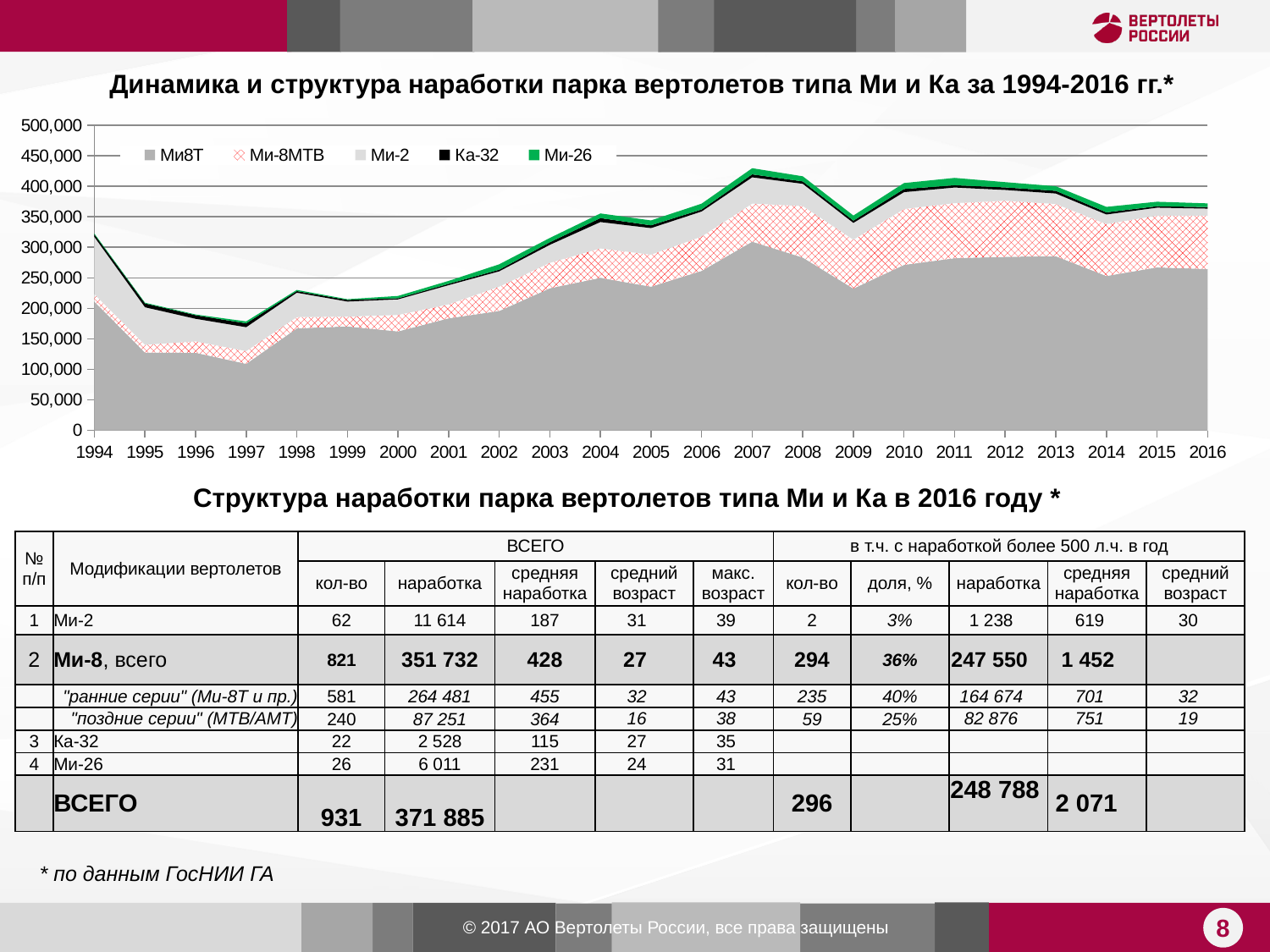

Динамика и структура наработки парка вертолетов типа Ми и Ка за 1994-2016 гг.*

### Chart

| Category | Ми8Т | Ми-8МТВ | Ми-2 | Ка-32 | Ми-26 |
|---|---|---|---|---|---|
| 1994 | 211187.0 | 11987.0 | 93705.0 | 4222.0 | 1297.0 |
| 1995 | 127649.0 | 12612.0 | 61452.0 | 6358.0 | 1043.0 |
| 1996 | 127237.0 | 18623.0 | 36997.0 | 5953.0 | 1147.0 |
| 1997 | 109112.0 | 20865.0 | 39129.0 | 6327.0 | 3115.0 |
| 1998 | 167159.0 | 18398.0 | 40075.0 | 2532.0 | 2006.0 |
| 1999 | 170392.0 | 15876.0 | 24849.0 | 2711.0 | 1108.0 |
| 2000 | 162219.0 | 26997.0 | 25481.0 | 1878.0 | 3691.0 |
| 2001 | 183731.0 | 22674.0 | 31612.0 | 2141.0 | 4807.0 |
| 2002 | 195786.0 | 39725.0 | 25160.0 | 2563.0 | 8876.0 |
| 2003 | 232868.0 | 41623.0 | 29514.0 | 4188.0 | 7028.0 |
| 2004 | 249920.0 | 48243.0 | 43249.0 | 6406.0 | 7649.0 |
| 2005 | 235481.0 | 52400.0 | 43634.0 | 4410.0 | 8071.0 |
| 2006 | 261348.0 | 56185.0 | 41134.0 | 3352.0 | 9469.0 |
| 2007 | 309267.0 | 62323.0 | 43068.0 | 4786.0 | 10164.0 |
| 2008 | 283221.0 | 84406.0 | 36375.0 | 3970.0 | 8371.0 |
| 2009 | 232378.0 | 80109.0 | 27561.0 | 3636.0 | 8356.0 |
| 2010 | 271267.0 | 91469.0 | 27608.0 | 5139.0 | 9770.0 |
| 2011 | 282177.0 | 90154.0 | 25644.0 | 3718.0 | 11990.0 |
| 2012 | 284424.0 | 91803.0 | 17782.0 | 4104.0 | 8671.0 |
| 2013 | 285466.0 | 85415.0 | 17285.0 | 4340.0 | 7509.0 |
| 2014 | 253024.0 | 84928.0 | 15782.0 | 3522.0 | 8955.0 |
| 2015 | 267140.0 | 84806.0 | 12879.0 | 2468.0 | 7365.0 |
| 2016 | 264481.0 | 87251.0 | 11614.0 | 2528.0 | 6011.0 |
Структура наработки парка вертолетов типа Ми и Ка в 2016 году *
| № п/п | Модификации вертолетов | ВСЕГО |  |  |  |  | в т.ч. с наработкой более 500 л.ч. в год |  |  |  |  |
| --- | --- | --- | --- | --- | --- | --- | --- | --- | --- | --- | --- |
|  |  | кол-во | наработка | средняя наработка | средний возраст | макс. возраст | кол-во | доля, % | наработка | средняя наработка | средний возраст |
| 1 | Ми-2 | 62 | 11 614 | 187 | 31 | 39 | 2 | 3% | 1 238 | 619 | 30 |
| 2 | Ми-8, всего | 821 | 351 732 | 428 | 27 | 43 | 294 | 36% | 247 550 | 1 452 |  |
|  | "ранние серии" (Ми-8Т и пр.) | 581 | 264 481 | 455 | 32 | 43 | 235 | 40% | 164 674 | 701 | 32 |
|  | "поздние серии" (МТВ/АМТ) | 240 | 87 251 | 364 | 16 | 38 | 59 | 25% | 82 876 | 751 | 19 |
| 3 | Ка-32 | 22 | 2 528 | 115 | 27 | 35 |  |  |  |  |  |
| 4 | Ми-26 | 26 | 6 011 | 231 | 24 | 31 |  |  |  |  |  |
|  | ВСЕГО | 931 | 371 885 |  |  |  | 296 |  | 248 788 | 2 071 |  |
* по данным ГосНИИ ГА

8
© 2017 АО Вертолеты России, все права защищены